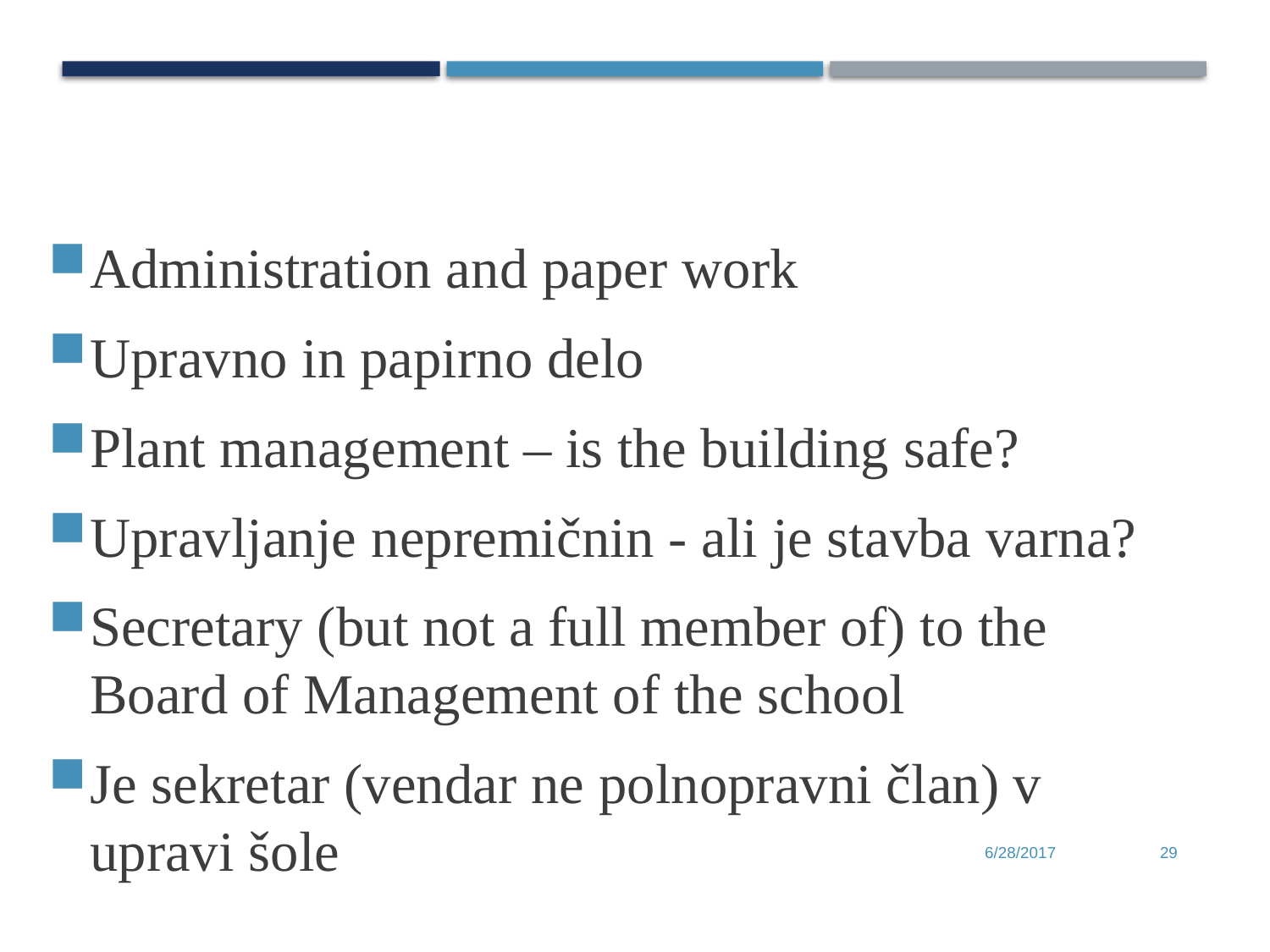

Administration and paper work
Upravno in papirno delo
Plant management – is the building safe?
Upravljanje nepremičnin - ali je stavba varna?
Secretary (but not a full member of) to the Board of Management of the school
Je sekretar (vendar ne polnopravni član) v upravi šole
6/28/2017
29